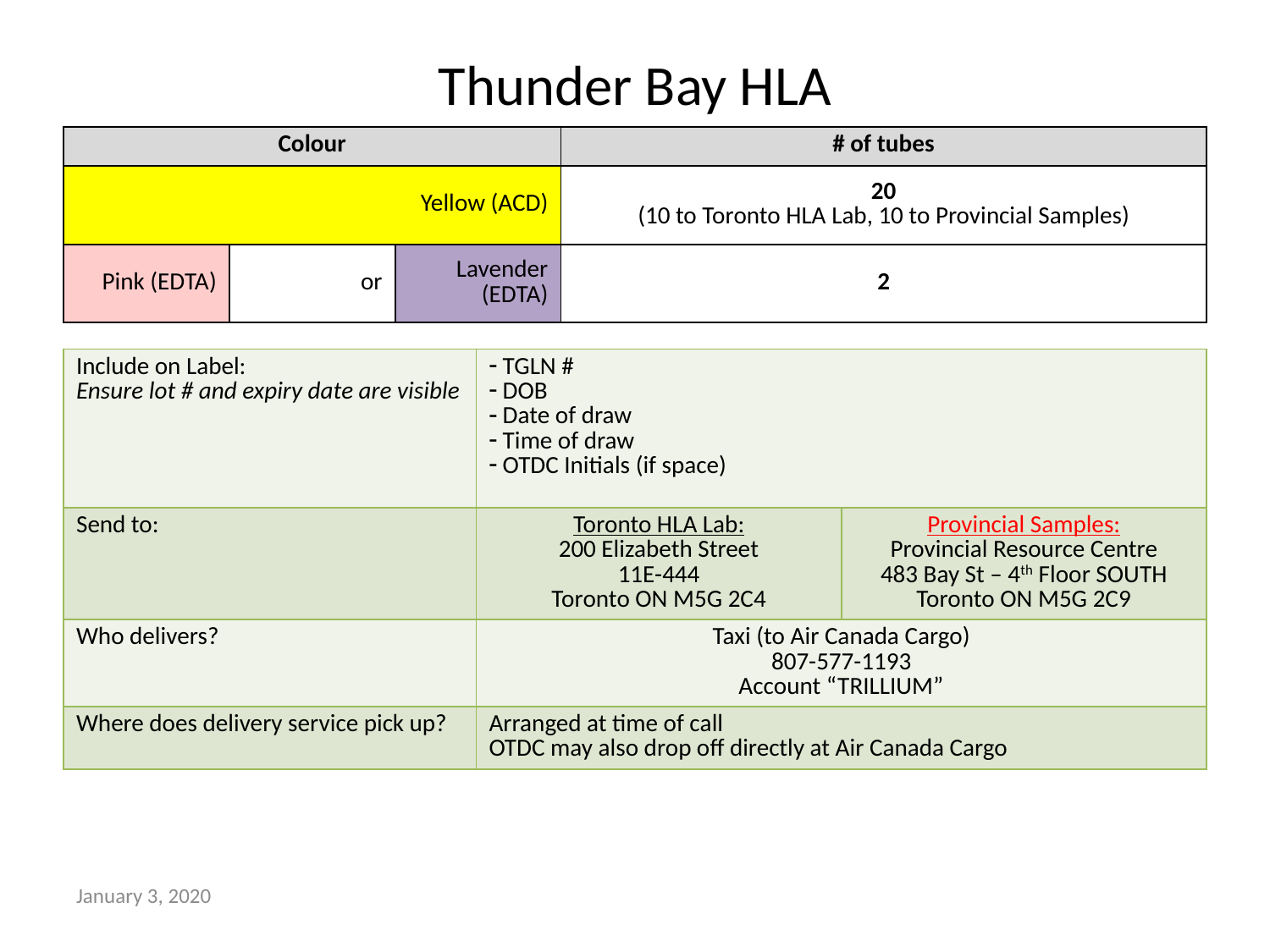

# Thunder Bay HLA
| Colour |  |  | # of tubes |
| --- | --- | --- | --- |
| Yellow (ACD) |  |  | 20 (10 to Toronto HLA Lab, 10 to Provincial Samples) |
| Pink (EDTA) | or | Lavender (EDTA) | 2 |
| Include on Label: Ensure lot # and expiry date are visible | TGLN # DOB Date of draw Time of draw OTDC Initials (if space) |  |
| --- | --- | --- |
| Send to: | Toronto HLA Lab: 200 Elizabeth Street 11E-444 Toronto ON M5G 2C4 | Provincial Samples: Provincial Resource Centre 483 Bay St – 4th Floor SOUTH Toronto ON M5G 2C9 |
| Who delivers? | Taxi (to Air Canada Cargo) 807-577-1193 Account “TRILLIUM” |  |
| Where does delivery service pick up? | Arranged at time of call OTDC may also drop off directly at Air Canada Cargo |  |
January 3, 2020